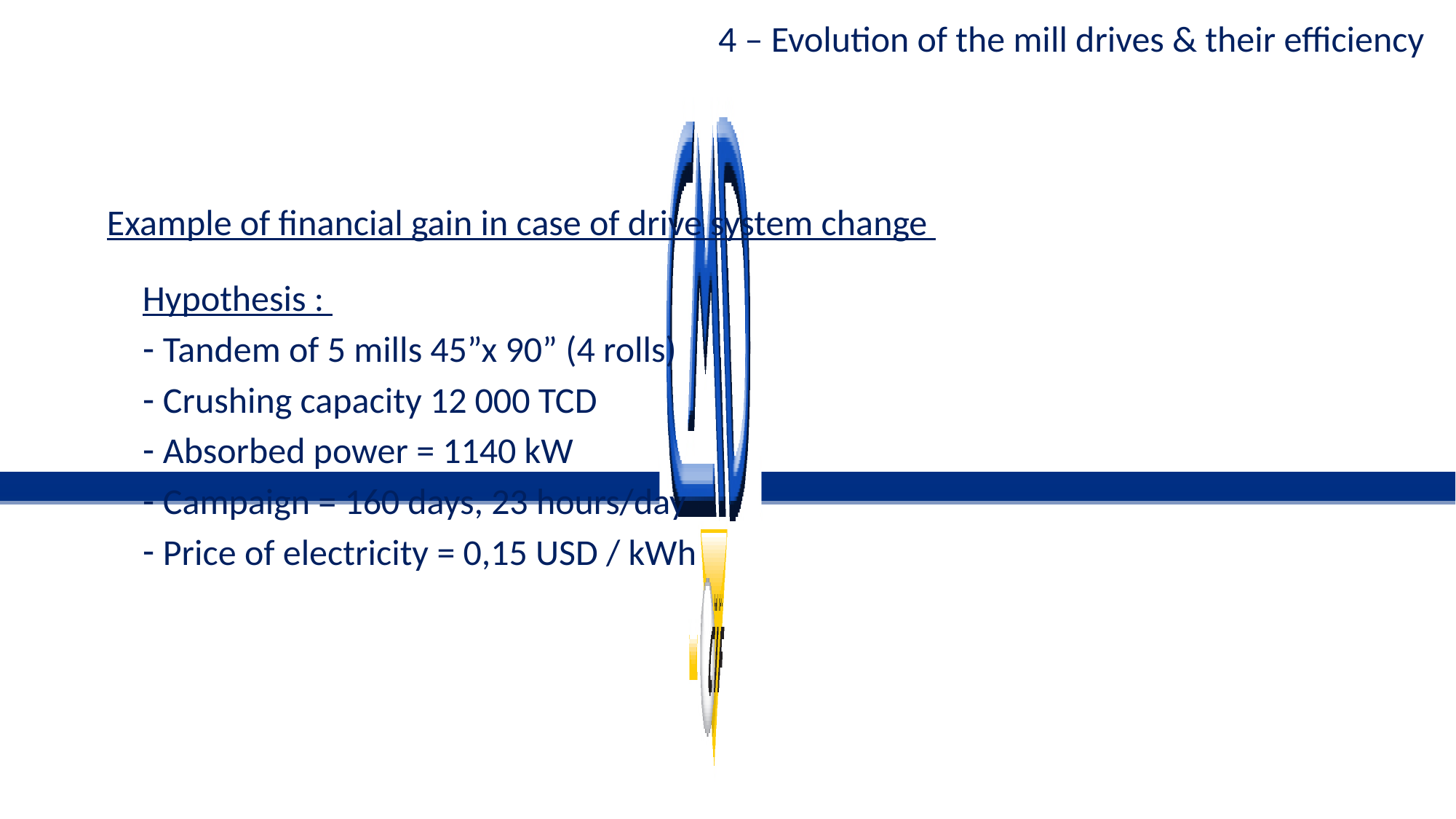

4 – Evolution of the mill drives & their efficiency

Example of financial gain in case of drive system change
Hypothesis :
Tandem of 5 mills 45”x 90” (4 rolls)
Crushing capacity 12 000 TCD
Absorbed power = 1140 kW
Campaign = 160 days, 23 hours/day
Price of electricity = 0,15 USD / kWh